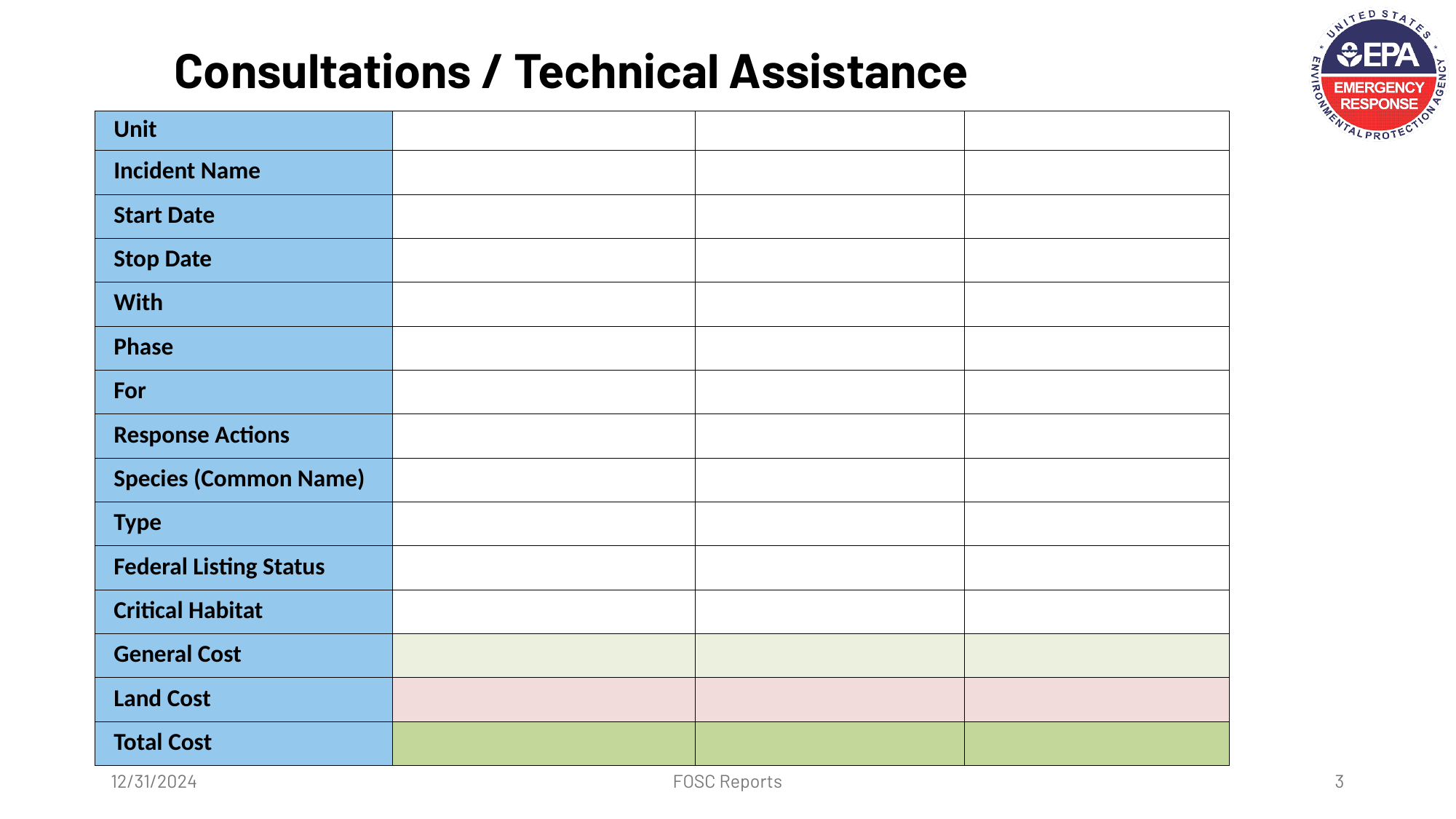

Consultations / Technical Assistance
| Unit |  |  |  |
| --- | --- | --- | --- |
| Incident Name |  |  |  |
| Start Date |  |  |  |
| Stop Date |  |  |  |
| With |  |  |  |
| Phase |  |  |  |
| For |  |  |  |
| Response Actions |  |  |  |
| Species (Common Name) |  |  |  |
| Type |  |  |  |
| Federal Listing Status |  |  |  |
| Critical Habitat |  |  |  |
| General Cost |  |  |  |
| Land Cost |  |  |  |
| Total Cost |  |  |  |
12/31/2024
FOSC Reports
3